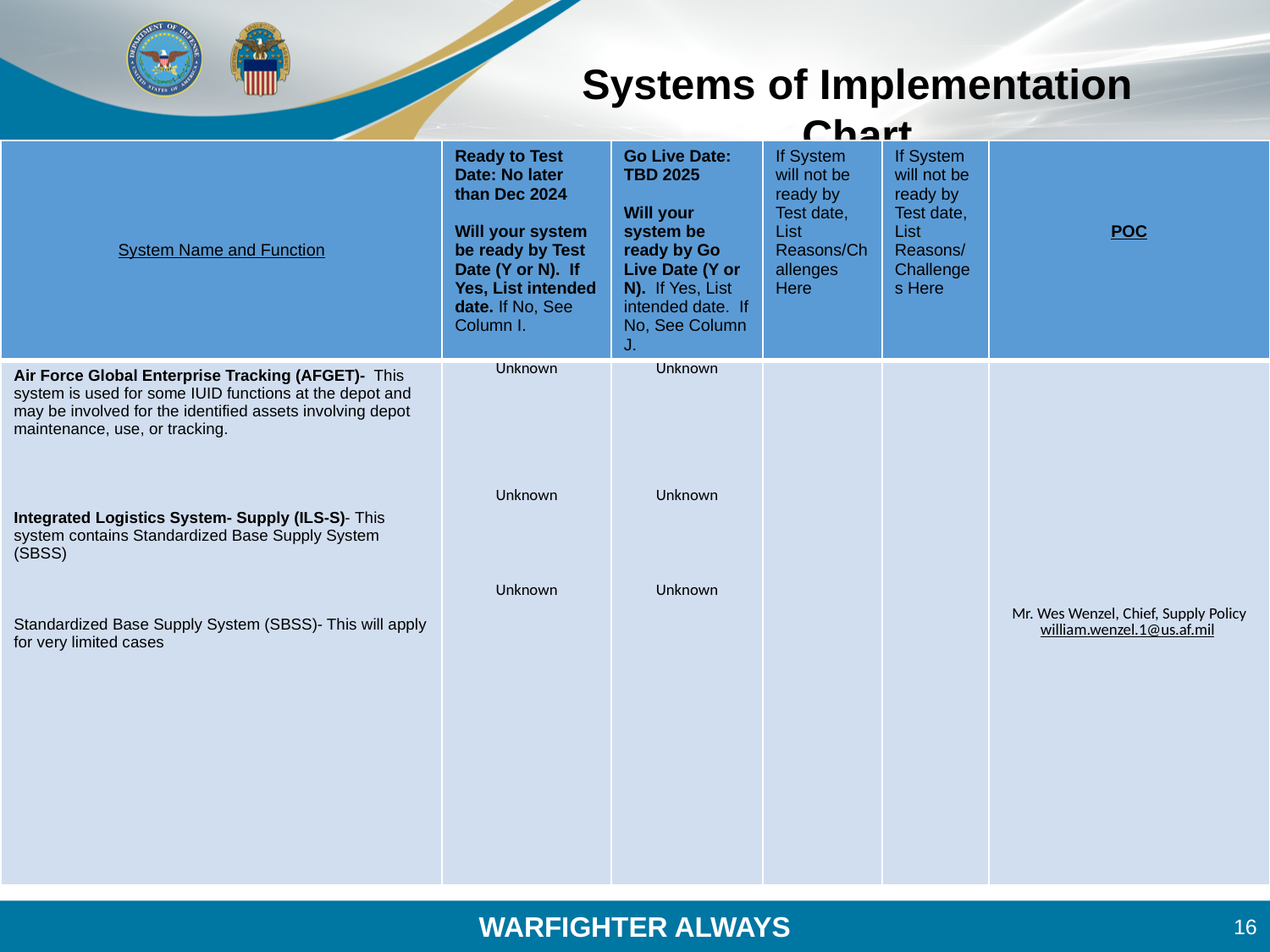

# Systems of Implementation Chart
| System Name and Function | Ready to Test Date: No later than Dec 2024 Will your system be ready by Test Date (Y or N). If Yes, List intended date. If No, See Column I. | Go Live Date: TBD 2025 Will your system be ready by Go Live Date (Y or N). If Yes, List intended date. If No, See Column J. | If System will not be ready by Test date, List Reasons/Challenges Here | If System will not be ready by Test date, List Reasons/Challenges Here | POC |
| --- | --- | --- | --- | --- | --- |
| Air Force Global Enterprise Tracking (AFGET)- This system is used for some IUID functions at the depot and may be involved for the identified assets involving depot maintenance, use, or tracking. Integrated Logistics System- Supply (ILS-S)- This system contains Standardized Base Supply System (SBSS) Standardized Base Supply System (SBSS)- This will apply for very limited cases | Unknown Unknown Unknown | Unknown Unknown Unknown |  |  | Mr. Wes Wenzel, Chief, Supply Policy william.wenzel.1@us.af.mil |
16